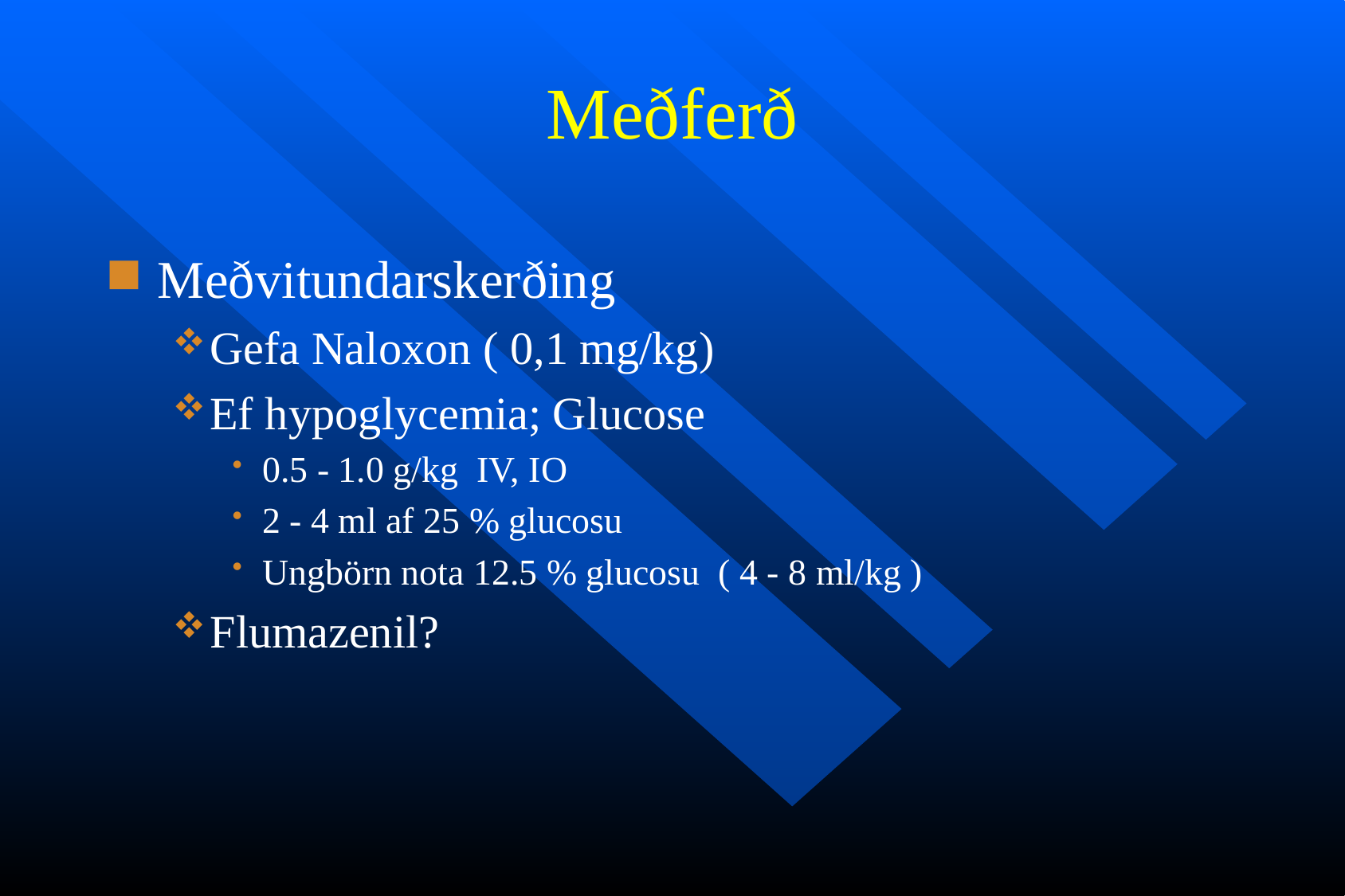

# Meðferð
Meðvitundarskerðing
Gefa Naloxon ( 0,1 mg/kg)
Ef hypoglycemia; Glucose
0.5 - 1.0 g/kg  IV, IO
2 - 4 ml af 25 % glucosu
Ungbörn nota 12.5 % glucosu  ( 4 - 8 ml/kg )
Flumazenil?